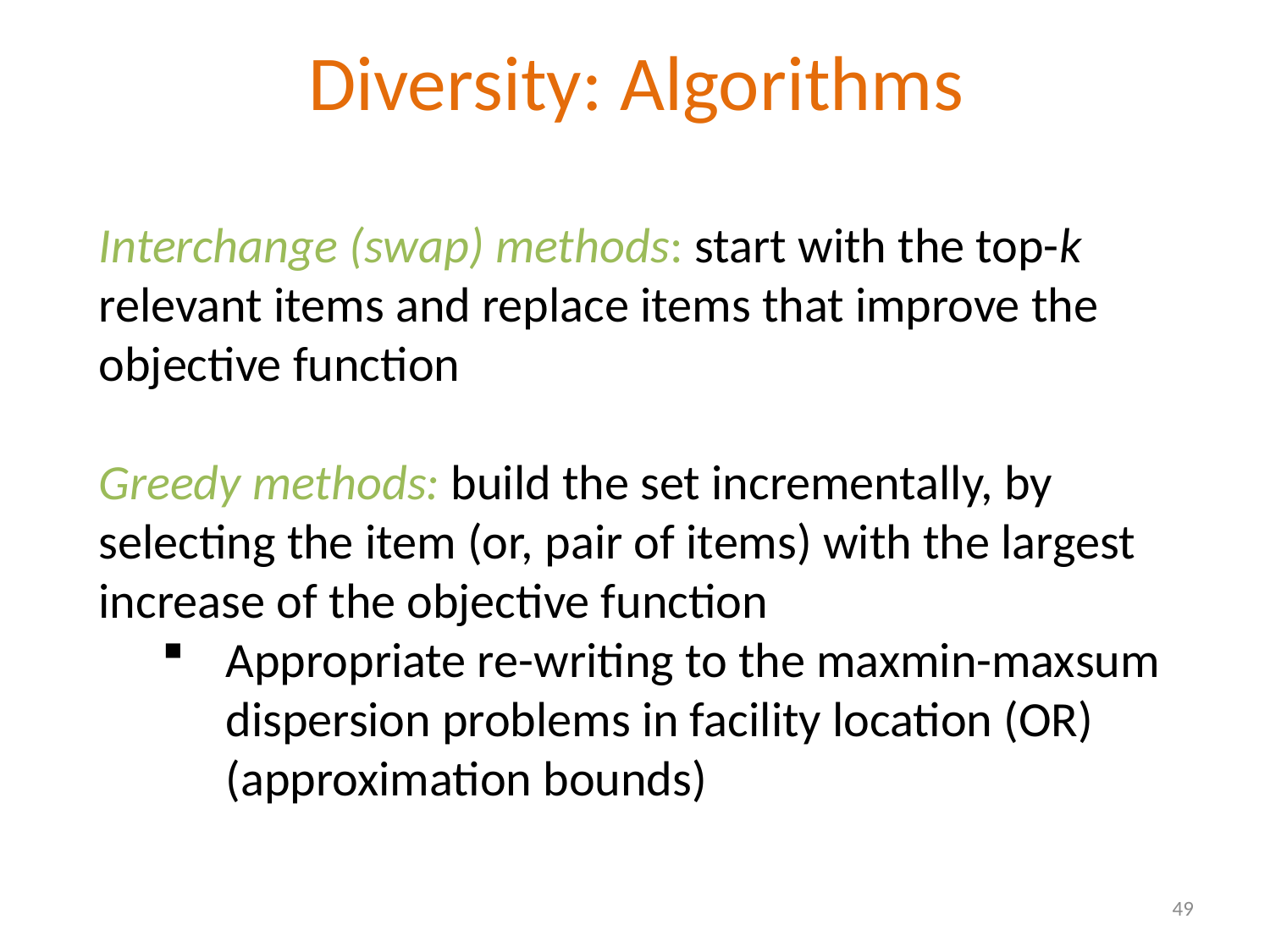

# Diversity: Algorithms
Interchange (swap) methods: start with the top-k relevant items and replace items that improve the objective function

Greedy methods: build the set incrementally, by selecting the item (or, pair of items) with the largest increase of the objective function
Appropriate re-writing to the maxmin-maxsum dispersion problems in facility location (OR) (approximation bounds)
49